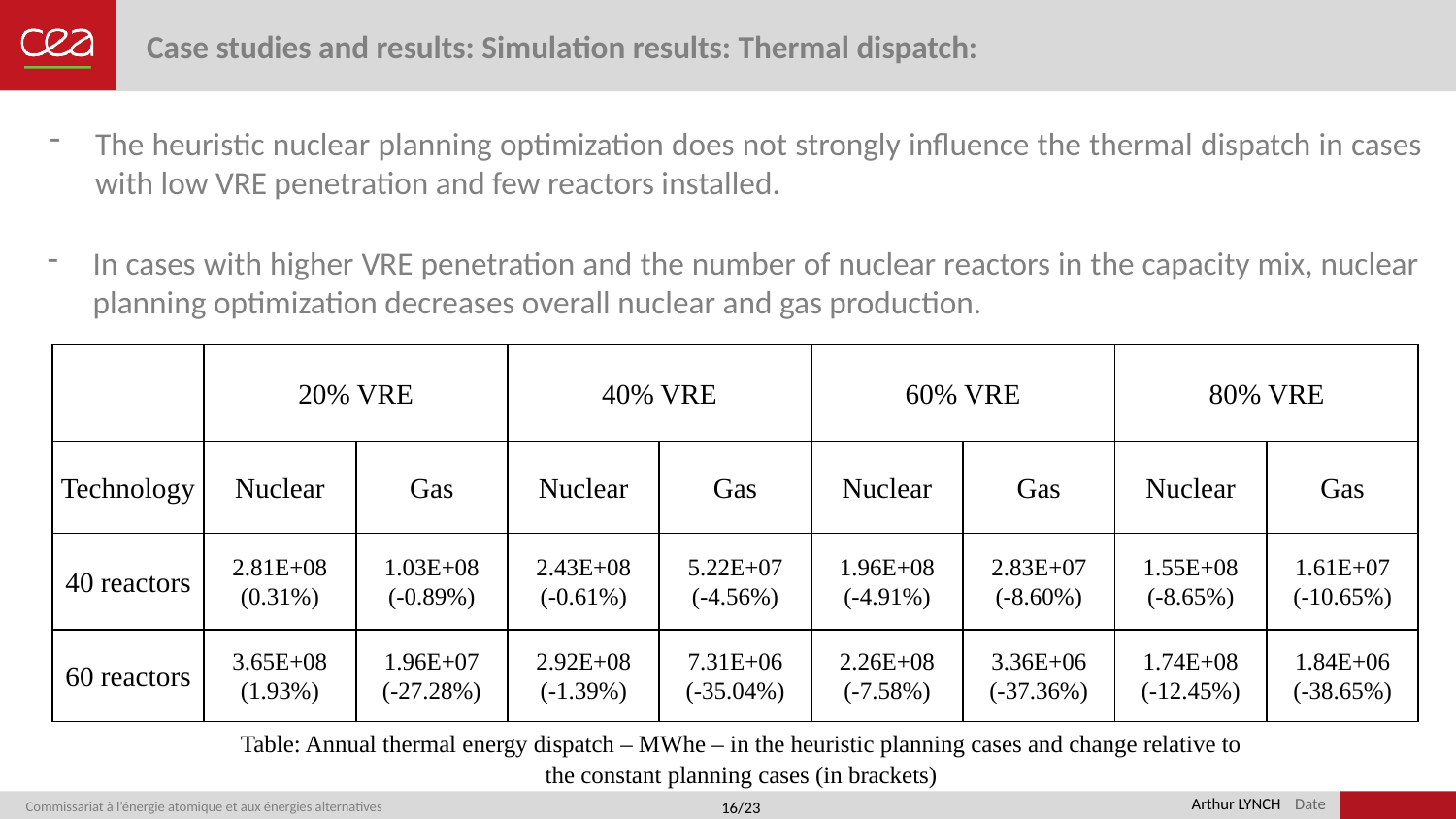

# Case studies and results: Simulation results: Thermal dispatch:
The heuristic nuclear planning optimization does not strongly influence the thermal dispatch in cases with low VRE penetration and few reactors installed.
In cases with higher VRE penetration and the number of nuclear reactors in the capacity mix, nuclear planning optimization decreases overall nuclear and gas production.
|  | 20% VRE |  | 40% VRE |  | 60% VRE |  | 80% VRE |  |
| --- | --- | --- | --- | --- | --- | --- | --- | --- |
| Technology | Nuclear | Gas | Nuclear | Gas | Nuclear | Gas | Nuclear | Gas |
| 40 reactors | 2.81E+08 (0.31%) | 1.03E+08 (-0.89%) | 2.43E+08 (-0.61%) | 5.22E+07 (-4.56%) | 1.96E+08 (-4.91%) | 2.83E+07 (-8.60%) | 1.55E+08 (-8.65%) | 1.61E+07 (-10.65%) |
| 60 reactors | 3.65E+08 (1.93%) | 1.96E+07 (-27.28%) | 2.92E+08 (-1.39%) | 7.31E+06 (-35.04%) | 2.26E+08 (-7.58%) | 3.36E+06 (-37.36%) | 1.74E+08 (-12.45%) | 1.84E+06 (-38.65%) |
Table: Annual thermal energy dispatch – MWhe – in the heuristic planning cases and change relative to the constant planning cases (in brackets)
Arthur LYNCH
16/23